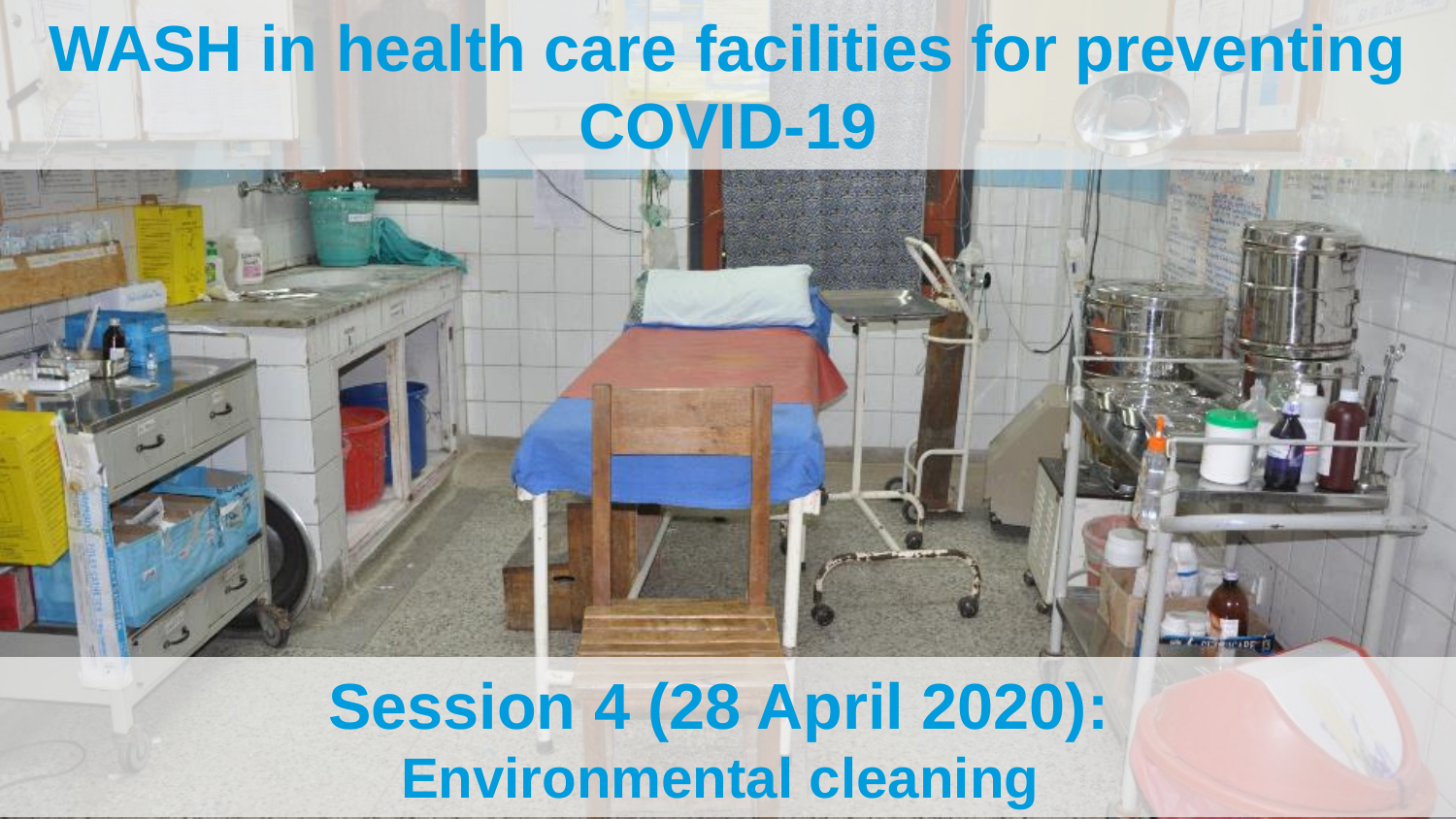

WASH in health care facilities for preventing COVID-19
Session 4 (28 April 2020):
Environmental cleaning